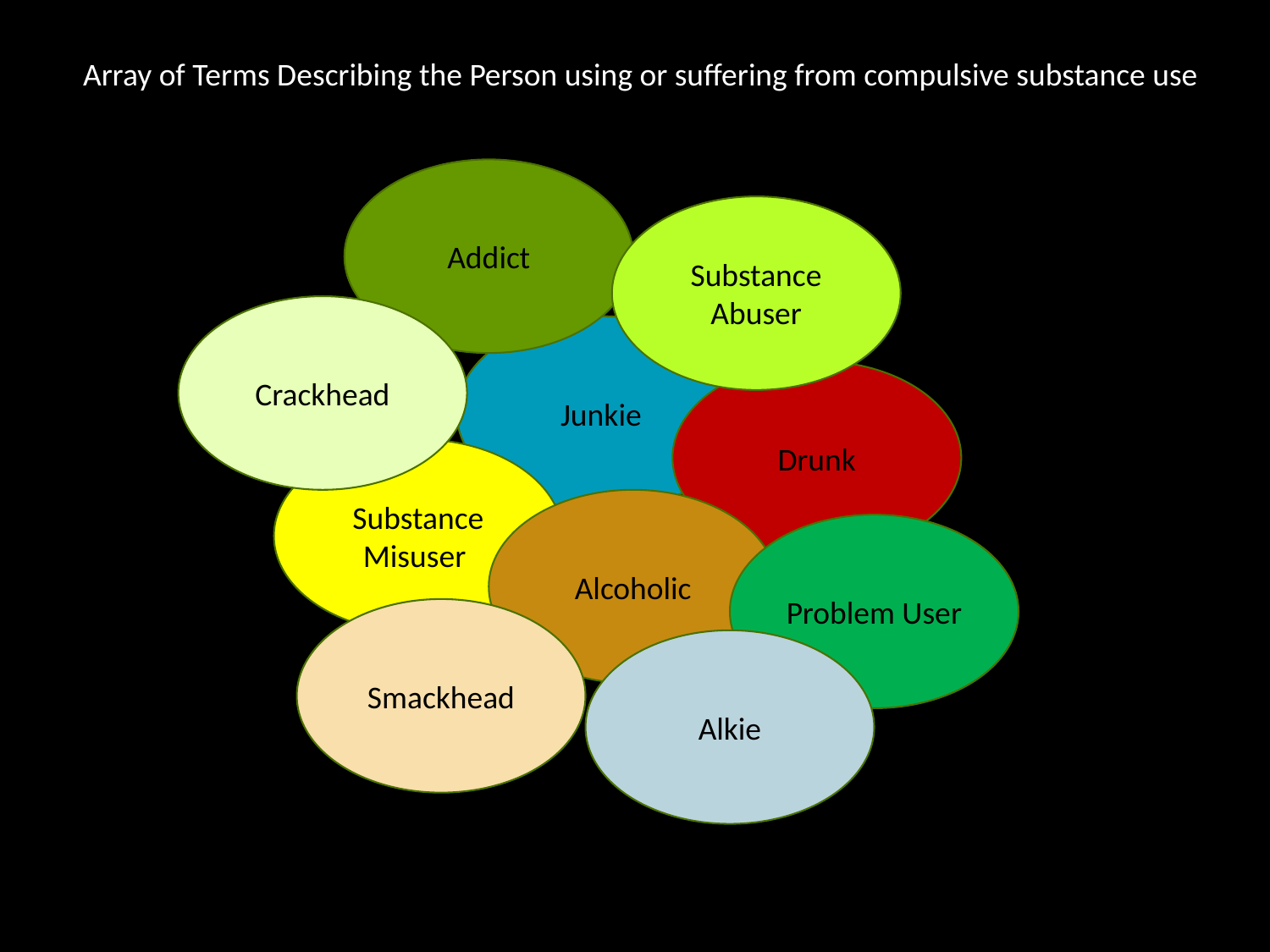

Array of Terms Describing the Person using or suffering from compulsive substance use
Addict
Substance Abuser
Crackhead
Junkie
Drunk
Substance Misuser
Alcoholic
Problem User
Smackhead
Alkie